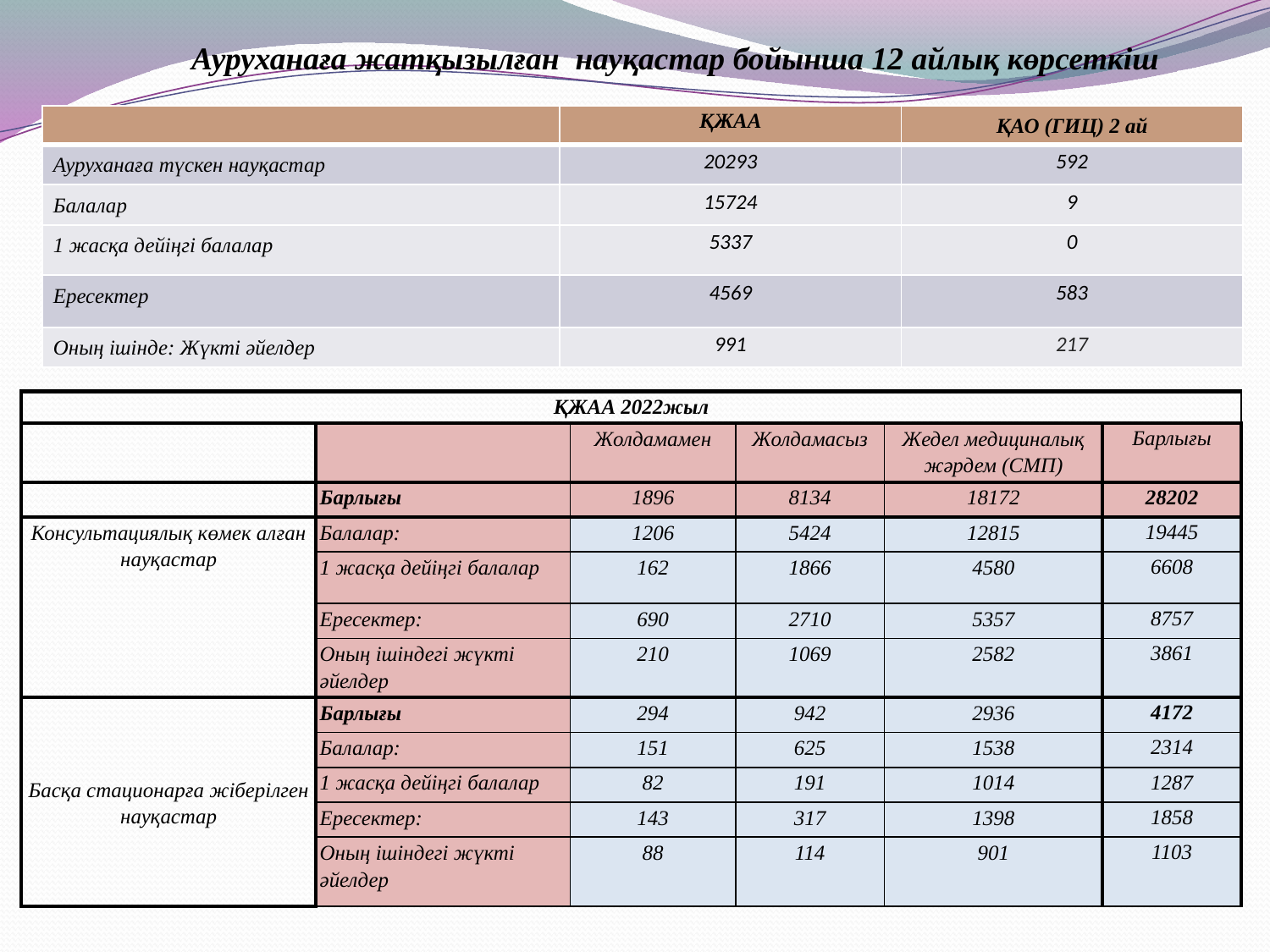

Ауруханаға жатқызылған  науқастар бойынша 12 айлық көрсеткіш
|  | ҚЖАА | ҚАО (ГИЦ) 2 ай |
| --- | --- | --- |
| Ауруханаға түскен науқастар | 20293 | 592 |
| Балалар | 15724 | 9 |
| 1 жасқа дейіңгі балалар | 5337 | 0 |
| Ересектер | 4569 | 583 |
| Оның ішінде: Жүкті әйелдер | 991 | 217 |
| ҚЖАА 2022жыл |  |  |  |  |  |
| --- | --- | --- | --- | --- | --- |
|  |  | Жолдамамен | Жолдамасыз | Жедел медициналық жәрдем (СМП) | Барлығы |
|  | Барлығы | 1896 | 8134 | 18172 | 28202 |
| Консультациялық көмек алған науқастар | Балалар: | 1206 | 5424 | 12815 | 19445 |
|  | 1 жасқа дейіңгі балалар | 162 | 1866 | 4580 | 6608 |
|  | Ересектер: | 690 | 2710 | 5357 | 8757 |
|  | Оның ішіндегі жүкті әйелдер | 210 | 1069 | 2582 | 3861 |
| Басқа стационарға жіберілген науқастар | Барлығы | 294 | 942 | 2936 | 4172 |
|  | Балалар: | 151 | 625 | 1538 | 2314 |
|  | 1 жасқа дейіңгі балалар | 82 | 191 | 1014 | 1287 |
|  | Ересектер: | 143 | 317 | 1398 | 1858 |
|  | Оның ішіндегі жүкті әйелдер | 88 | 114 | 901 | 1103 |